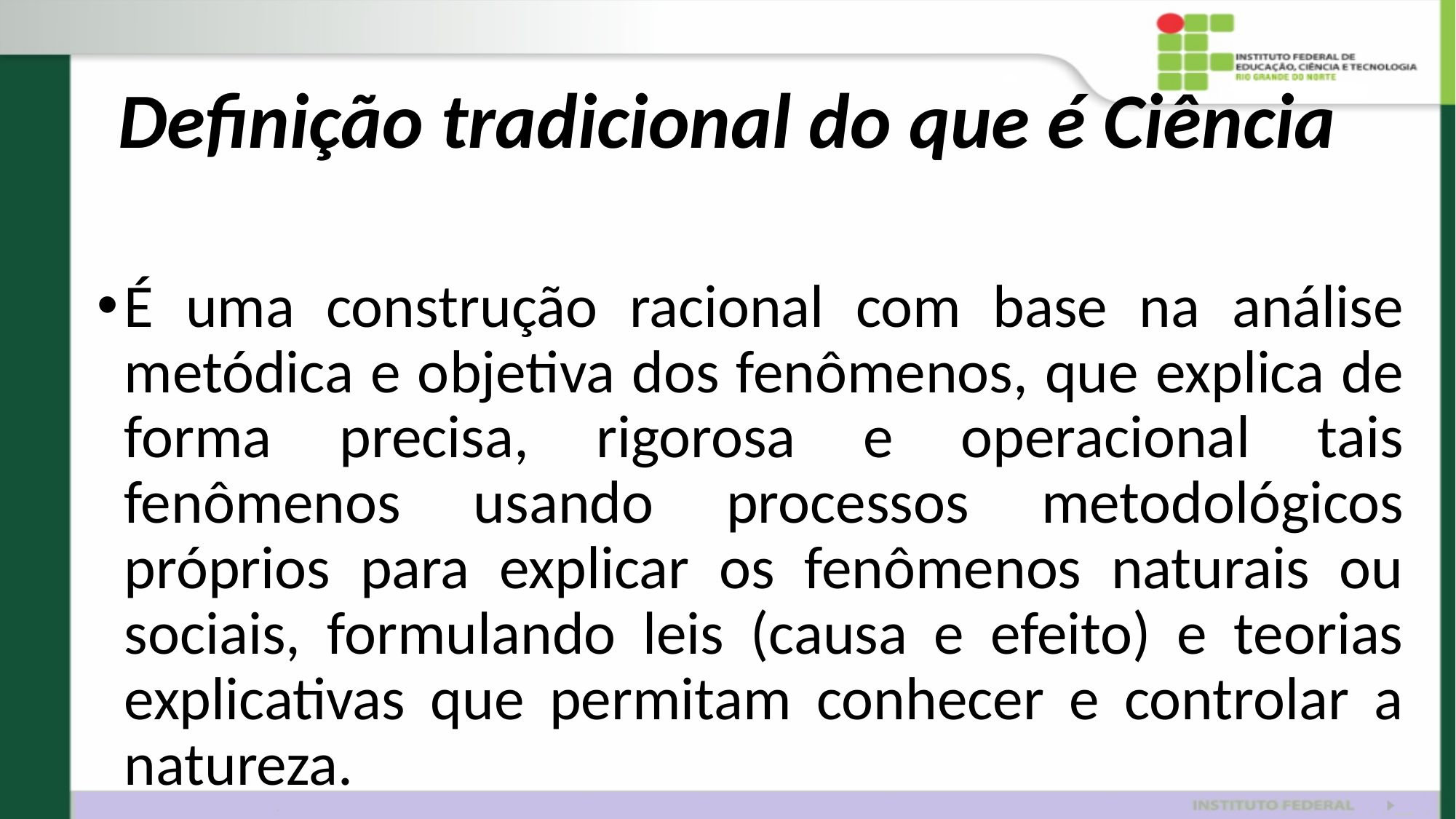

# Definição tradicional do que é Ciência
É uma construção racional com base na análise metódica e objetiva dos fenômenos, que explica de forma precisa, rigorosa e operacional tais fenômenos usando processos metodológicos próprios para explicar os fenômenos naturais ou sociais, formulando leis (causa e efeito) e teorias explicativas que permitam conhecer e controlar a natureza.